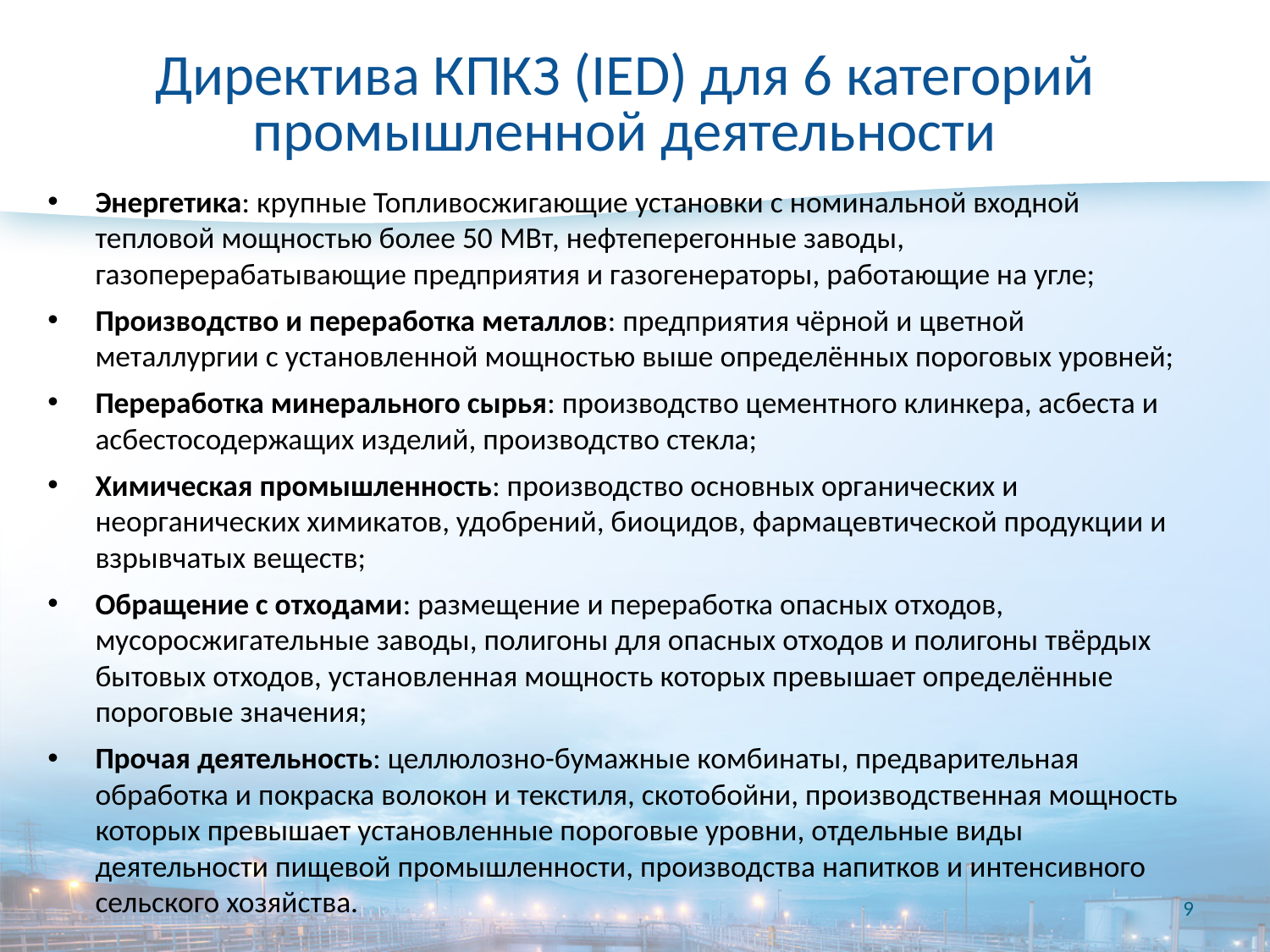

# Директива КПКЗ (IED) для 6 категорий промышленной деятельности
Энергетика: крупные Топливосжигающие установки с номинальной входной тепловой мощностью более 50 МВт, нефтеперегонные заводы, газоперерабатывающие предприятия и газогенераторы, работающие на угле;
Производство и переработка металлов: предприятия чёрной и цветной металлургии с установленной мощностью выше определённых пороговых уровней;
Переработка минерального сырья: производство цементного клинкера, асбеста и асбестосодержащих изделий, производство стекла;
Химическая промышленность: производство основных органических и неорганических химикатов, удобрений, биоцидов, фармацевтической продукции и взрывчатых веществ;
Обращение с отходами: размещение и переработка опасных отходов, мусоросжигательные заводы, полигоны для опасных отходов и полигоны твёрдых бытовых отходов, установленная мощность которых превышает определённые пороговые значения;
Прочая деятельность: целлюлозно-бумажные комбинаты, предварительная обработка и покраска волокон и текстиля, скотобойни, производственная мощность которых превышает установленные пороговые уровни, отдельные виды деятельности пищевой промышленности, производства напитков и интенсивного сельского хозяйства.
9